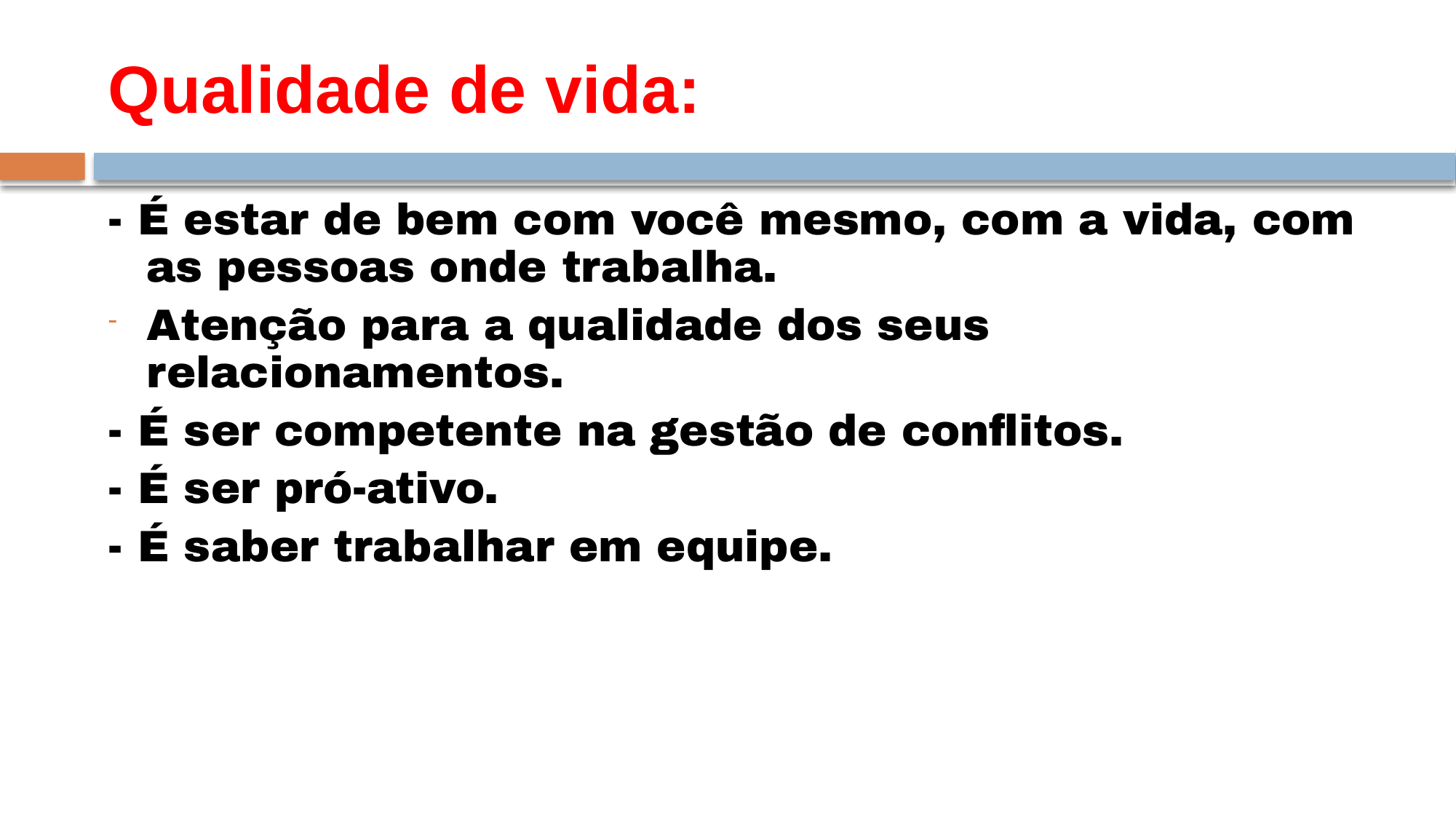

# Qualidade de vida:
- É estar de bem com você mesmo, com a vida, com as pessoas onde trabalha.
Atenção para a qualidade dos seus relacionamentos.
- É ser competente na gestão de conflitos.
- É ser pró-ativo.
- É saber trabalhar em equipe.